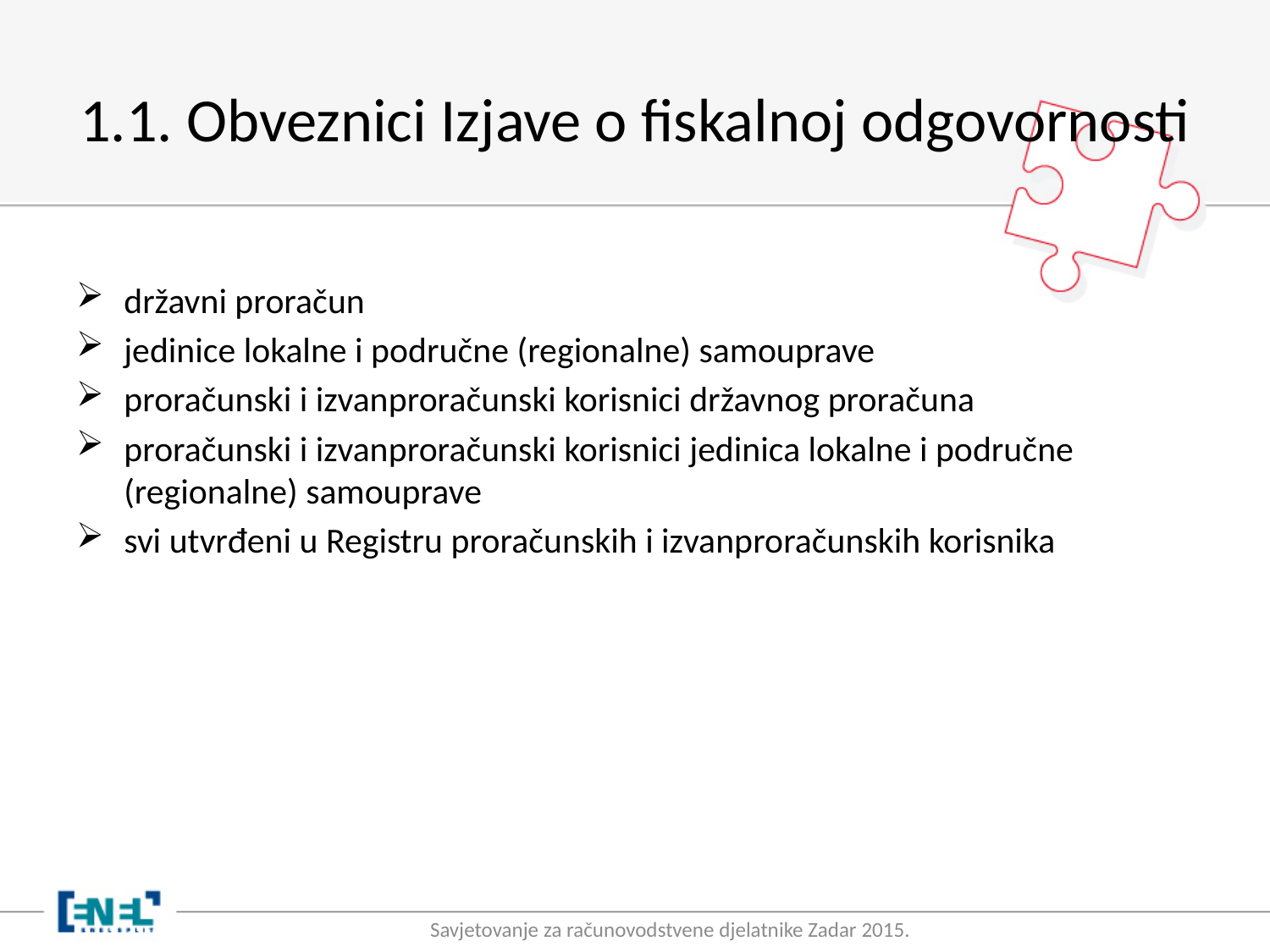

# 1.1. Obveznici Izjave o fiskalnoj odgovornosti

državni proračun
jedinice lokalne i područne (regionalne) samouprave
proračunski i izvanproračunski korisnici državnog proračuna
proračunski i izvanproračunski korisnici jedinica lokalne i područne (regionalne) samouprave
svi utvrđeni u Registru proračunskih i izvanproračunskih korisnika